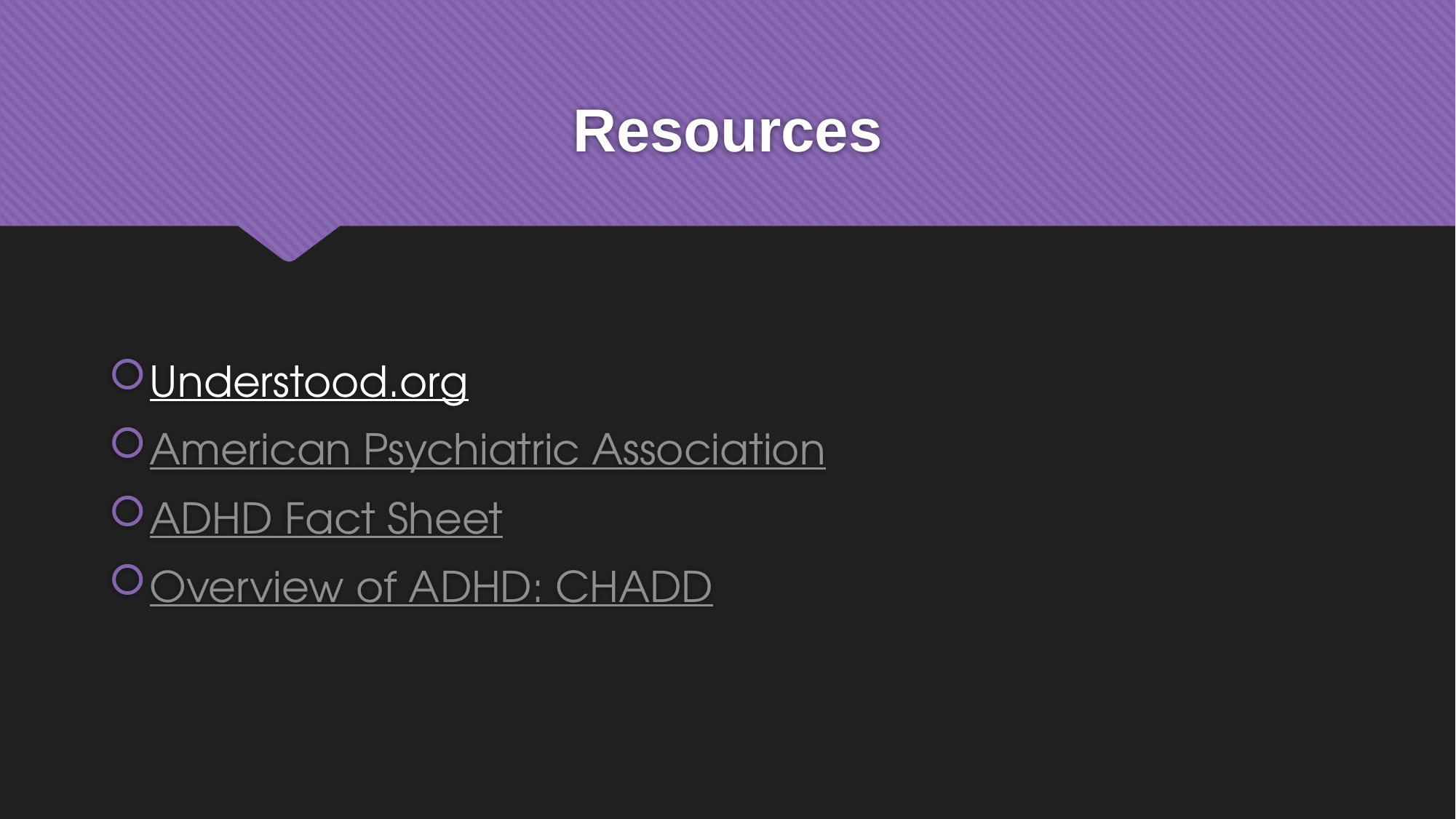

# Resources
Understood.org
American Psychiatric Association
ADHD Fact Sheet
Overview of ADHD: CHADD